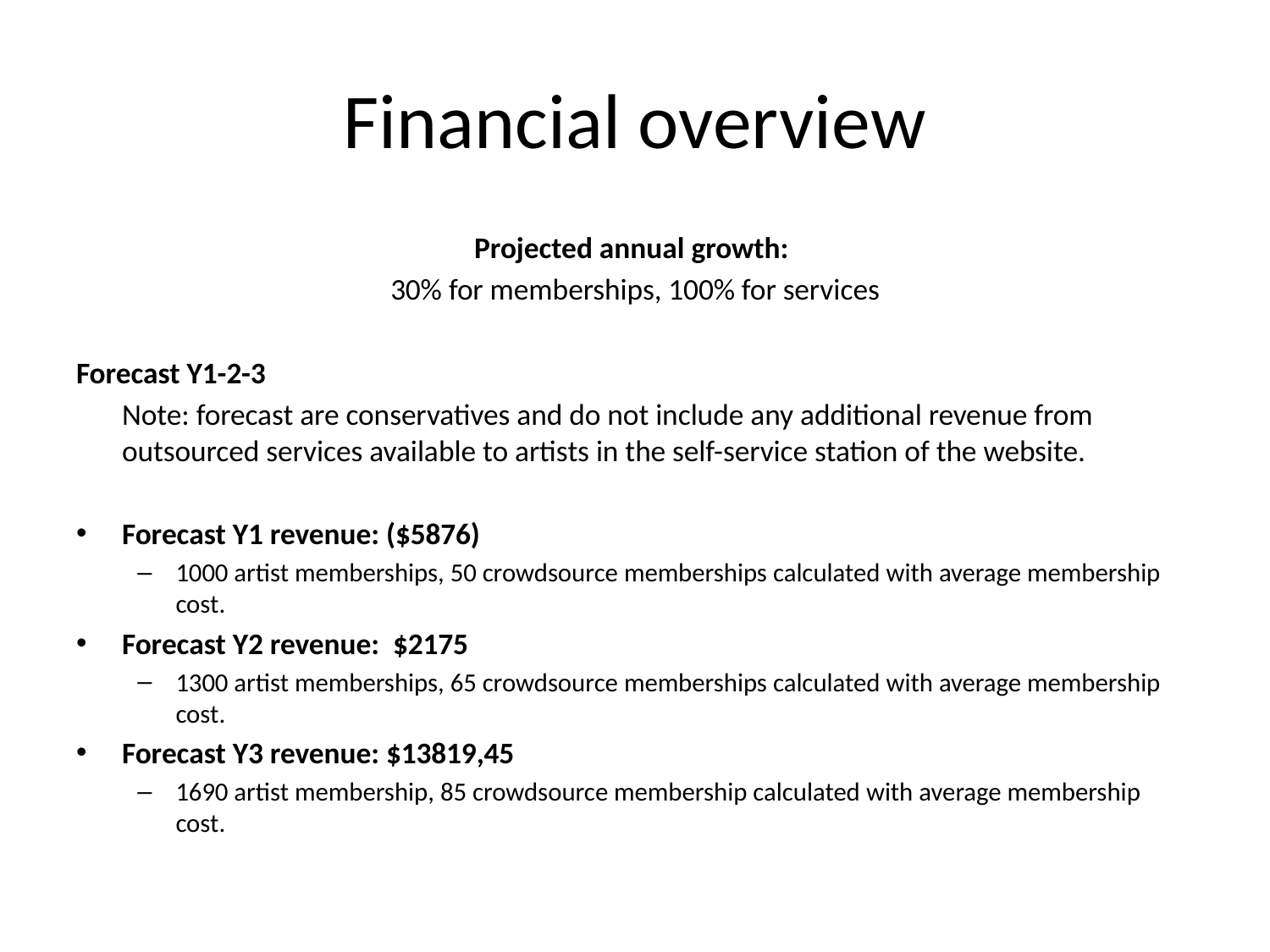

# Financial overview
Projected annual growth:
30% for memberships, 100% for services

Forecast Y1-2-3
	Note: forecast are conservatives and do not include any additional revenue from outsourced services available to artists in the self-service station of the website.

Forecast Y1 revenue: ($5876)
1000 artist memberships, 50 crowdsource memberships calculated with average membership cost.
Forecast Y2 revenue:  $2175
1300 artist memberships, 65 crowdsource memberships calculated with average membership cost.
Forecast Y3 revenue: $13819,45
1690 artist membership, 85 crowdsource membership calculated with average membership cost.